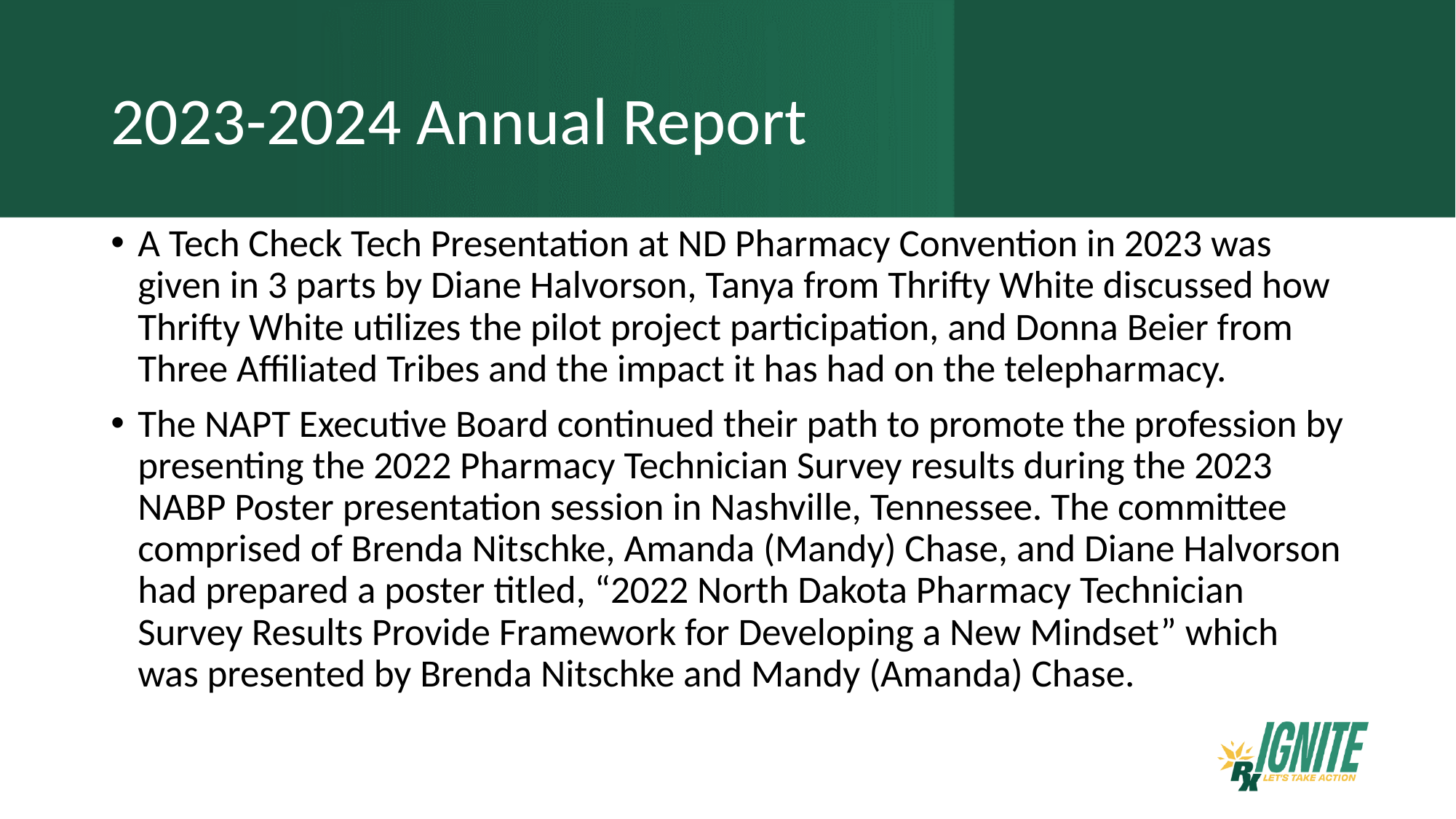

# 2023-2024 Annual Report
A Tech Check Tech Presentation at ND Pharmacy Convention in 2023 was given in 3 parts by Diane Halvorson, Tanya from Thrifty White discussed how Thrifty White utilizes the pilot project participation, and Donna Beier from Three Affiliated Tribes and the impact it has had on the telepharmacy.
The NAPT Executive Board continued their path to promote the profession by presenting the 2022 Pharmacy Technician Survey results during the 2023 NABP Poster presentation session in Nashville, Tennessee. The committee comprised of Brenda Nitschke, Amanda (Mandy) Chase, and Diane Halvorson had prepared a poster titled, “2022 North Dakota Pharmacy Technician Survey Results Provide Framework for Developing a New Mindset” which was presented by Brenda Nitschke and Mandy (Amanda) Chase.